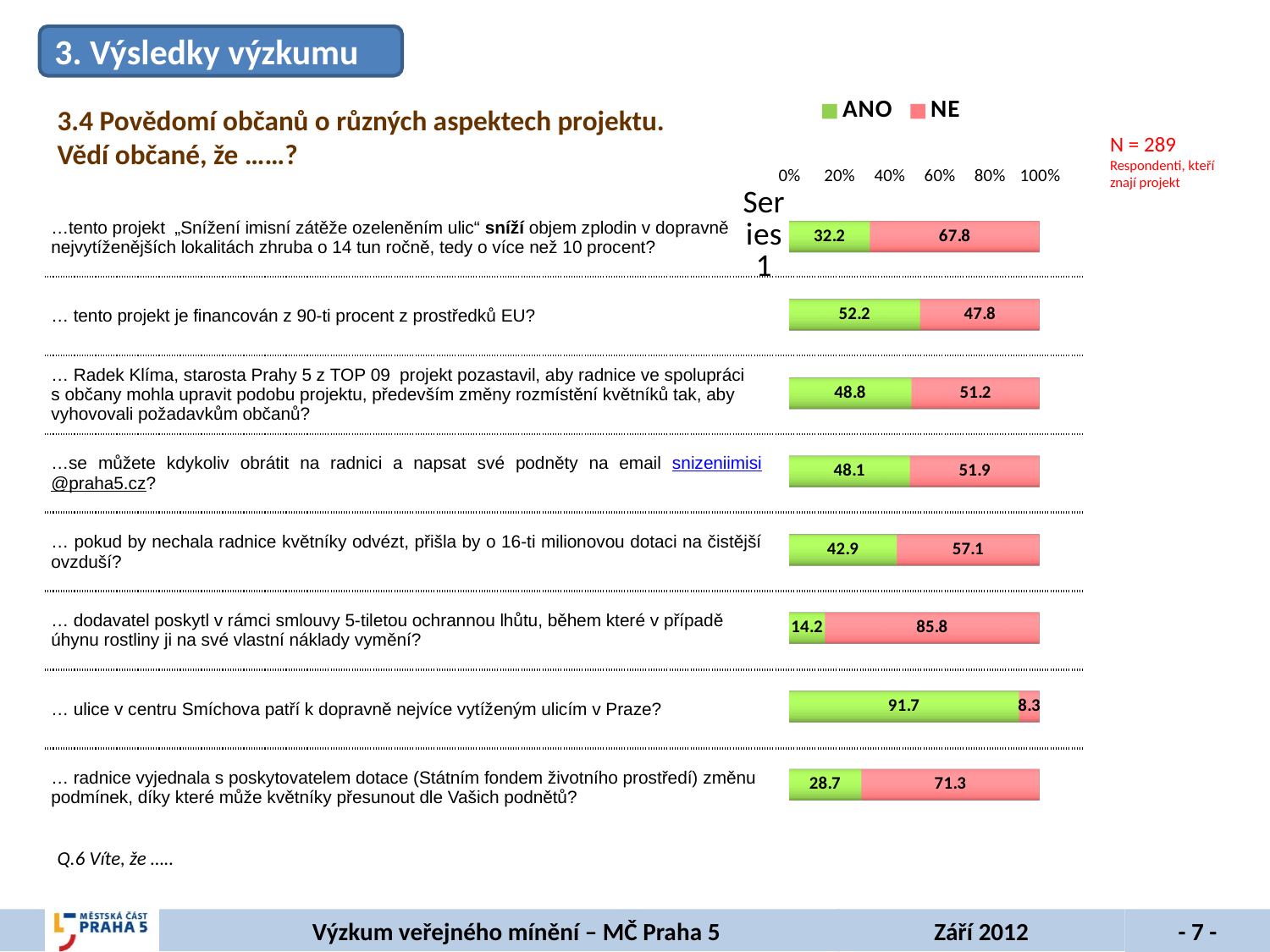

3. Výsledky výzkumu

[unsupported chart]

3.4 Povědomí občanů o různých aspektech projektu.
Vědí občané, že ……?
N = 289
Respondenti, kteří znají projekt
| …tento projekt „Snížení imisní zátěže ozeleněním ulic“ sníží objem zplodin v dopravně nejvytíženějších lokalitách zhruba o 14 tun ročně, tedy o více než 10 procent? |  |
| --- | --- |
| … tento projekt je financován z 90-ti procent z prostředků EU? |  |
| … Radek Klíma, starosta Prahy 5 z TOP 09 projekt pozastavil, aby radnice ve spolupráci s občany mohla upravit podobu projektu, především změny rozmístění květníků tak, aby vyhovovali požadavkům občanů? |  |
| …se můžete kdykoliv obrátit na radnici a napsat své podněty na email snizeniimisi@praha5.cz? |  |
| … pokud by nechala radnice květníky odvézt, přišla by o 16-ti milionovou dotaci na čistější ovzduší? |  |
| … dodavatel poskytl v rámci smlouvy 5-tiletou ochrannou lhůtu, během které v případě úhynu rostliny ji na své vlastní náklady vymění? |  |
| … ulice v centru Smíchova patří k dopravně nejvíce vytíženým ulicím v Praze? |  |
| … radnice vyjednala s poskytovatelem dotace (Státním fondem životního prostředí) změnu podmínek, díky které může květníky přesunout dle Vašich podnětů? |  |
Q.6 Víte, že …..